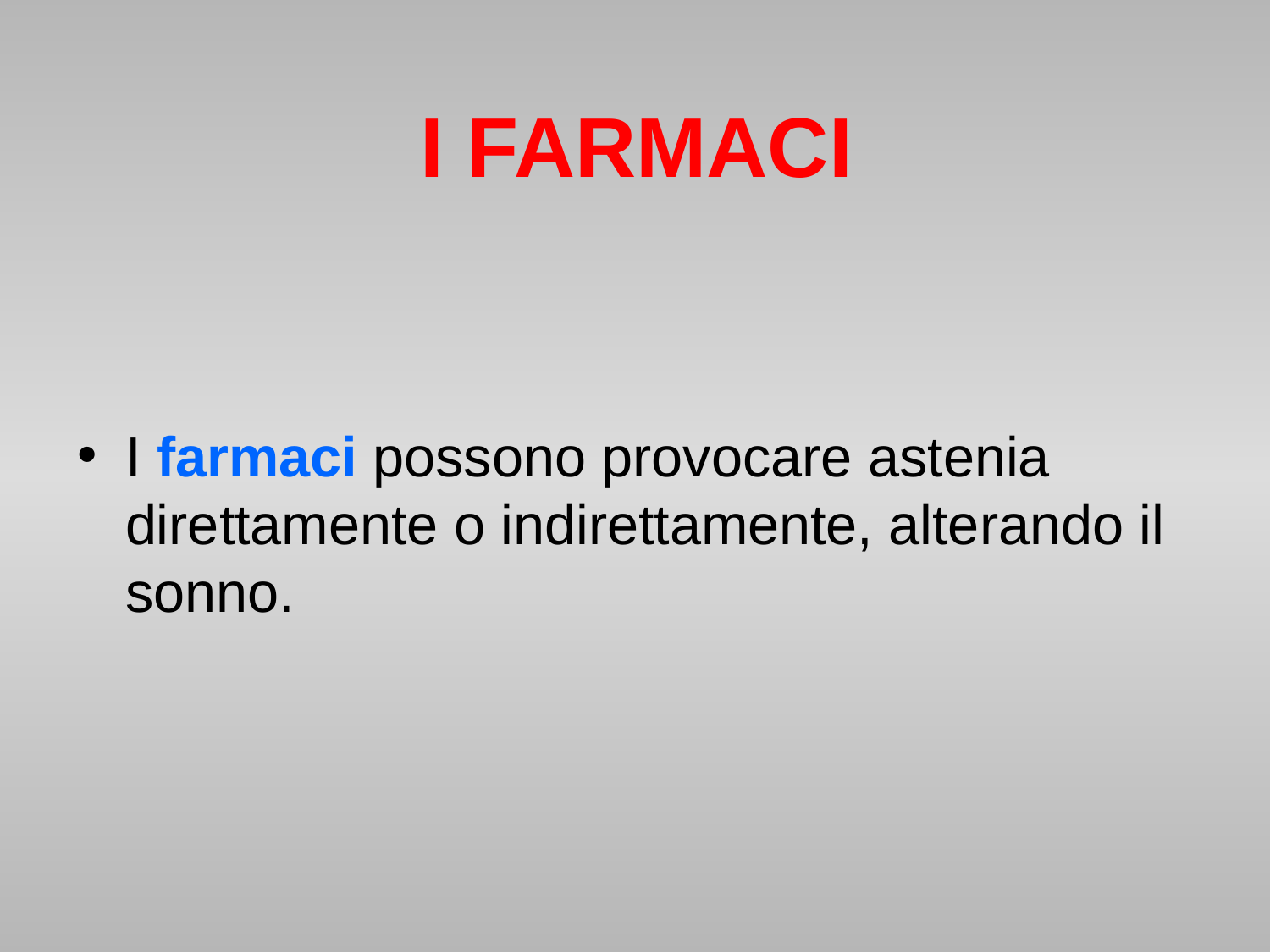

I FARMACI
I farmaci possono provocare astenia direttamente o indirettamente, alterando il sonno.